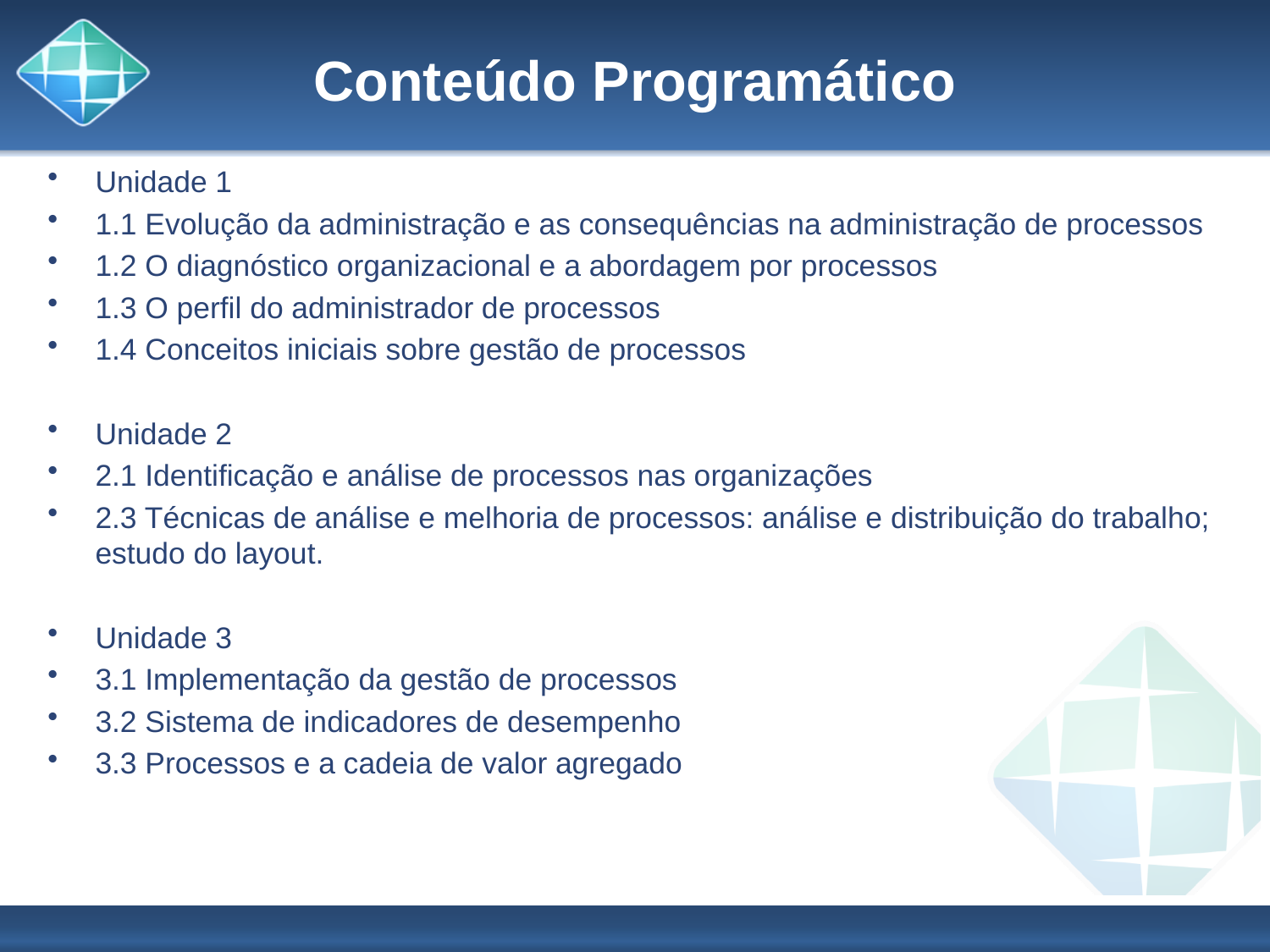

# Conteúdo Programático
Unidade 1
1.1 Evolução da administração e as consequências na administração de processos
1.2 O diagnóstico organizacional e a abordagem por processos
1.3 O perfil do administrador de processos
1.4 Conceitos iniciais sobre gestão de processos

Unidade 2
2.1 Identificação e análise de processos nas organizações
2.3 Técnicas de análise e melhoria de processos: análise e distribuição do trabalho; estudo do layout.

Unidade 3
3.1 Implementação da gestão de processos
3.2 Sistema de indicadores de desempenho
3.3 Processos e a cadeia de valor agregado